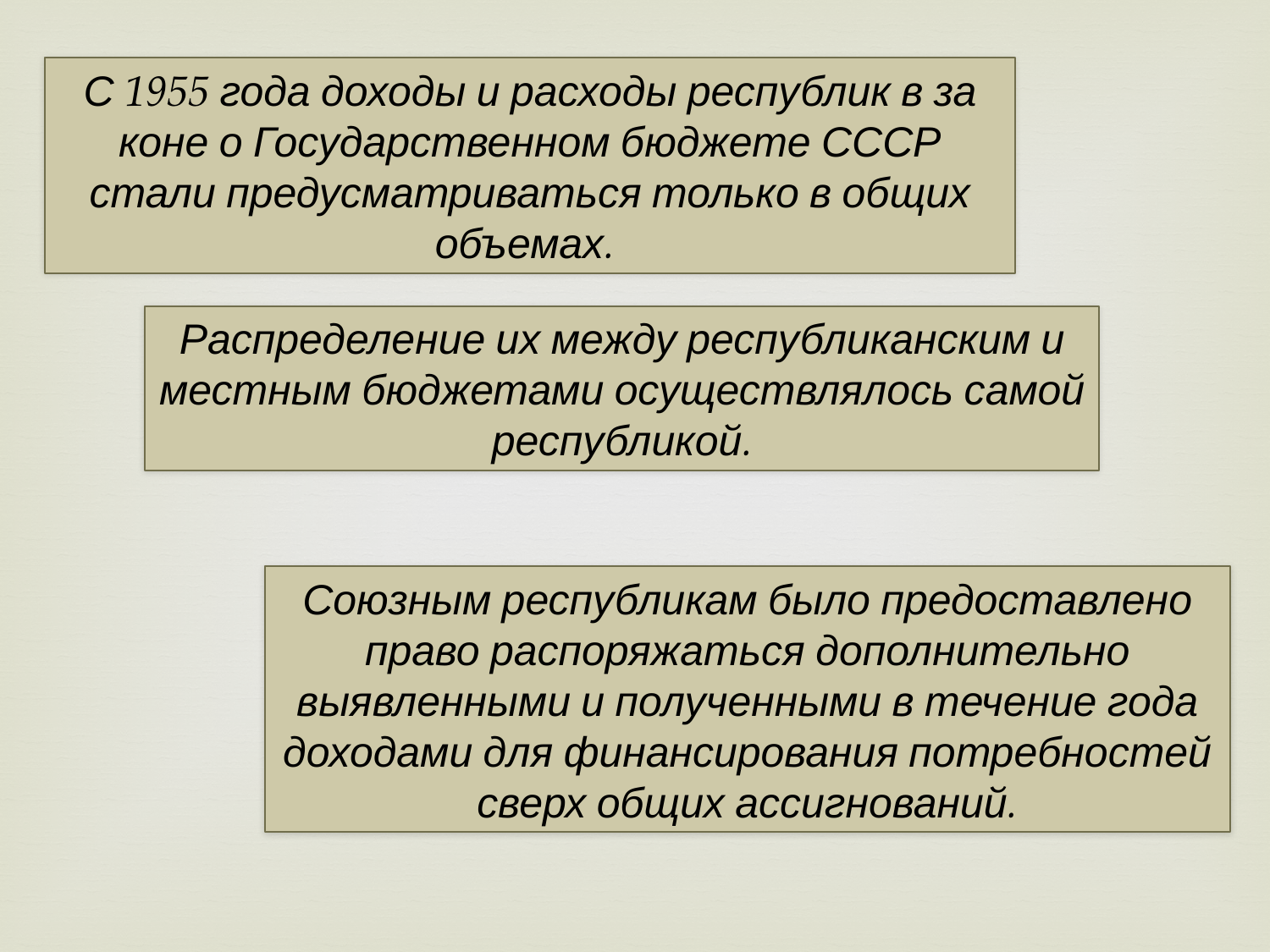

С 1955 года доходы и расходы республик в за­коне о Государственном бюджете СССР стали предусматриваться только в общих объемах.
Распределение их между республиканским и местным бюджетами осуществлялось самой республикой.
Союз­ным республикам было предоставлено право распоряжаться допол­нительно выявленными и полученными в течение года доходами для финансирования потребностей сверх общих ассигнований.